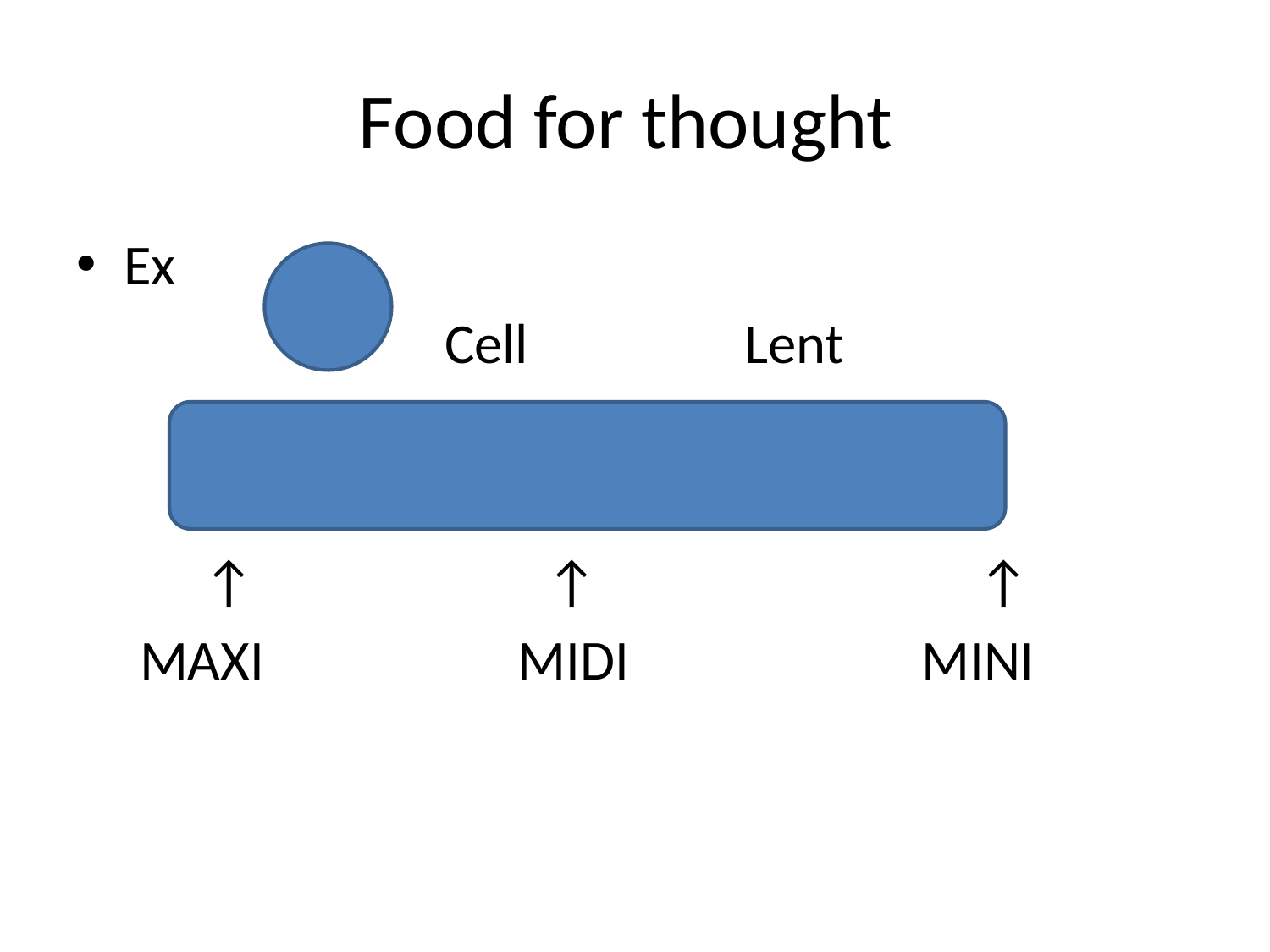

# Food for thought
Ex
                             Cell                 Lent

          ↑                       ↑                              ↑
     MAXI                    MIDI                       MINI